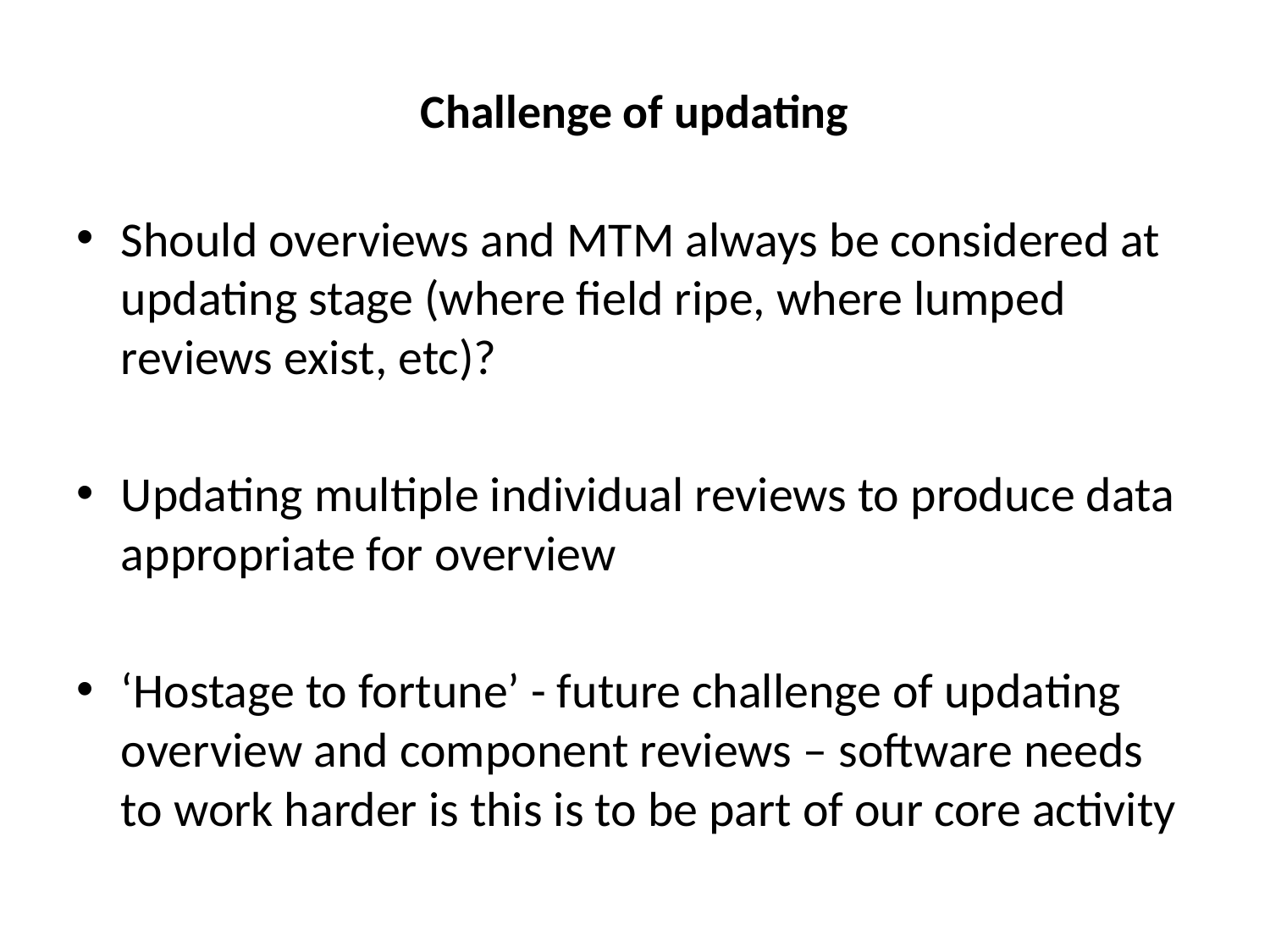

# Challenge of updating
Should overviews and MTM always be considered at updating stage (where field ripe, where lumped reviews exist, etc)?

Updating multiple individual reviews to produce data appropriate for overview

‘Hostage to fortune’ - future challenge of updating overview and component reviews – software needs to work harder is this is to be part of our core activity